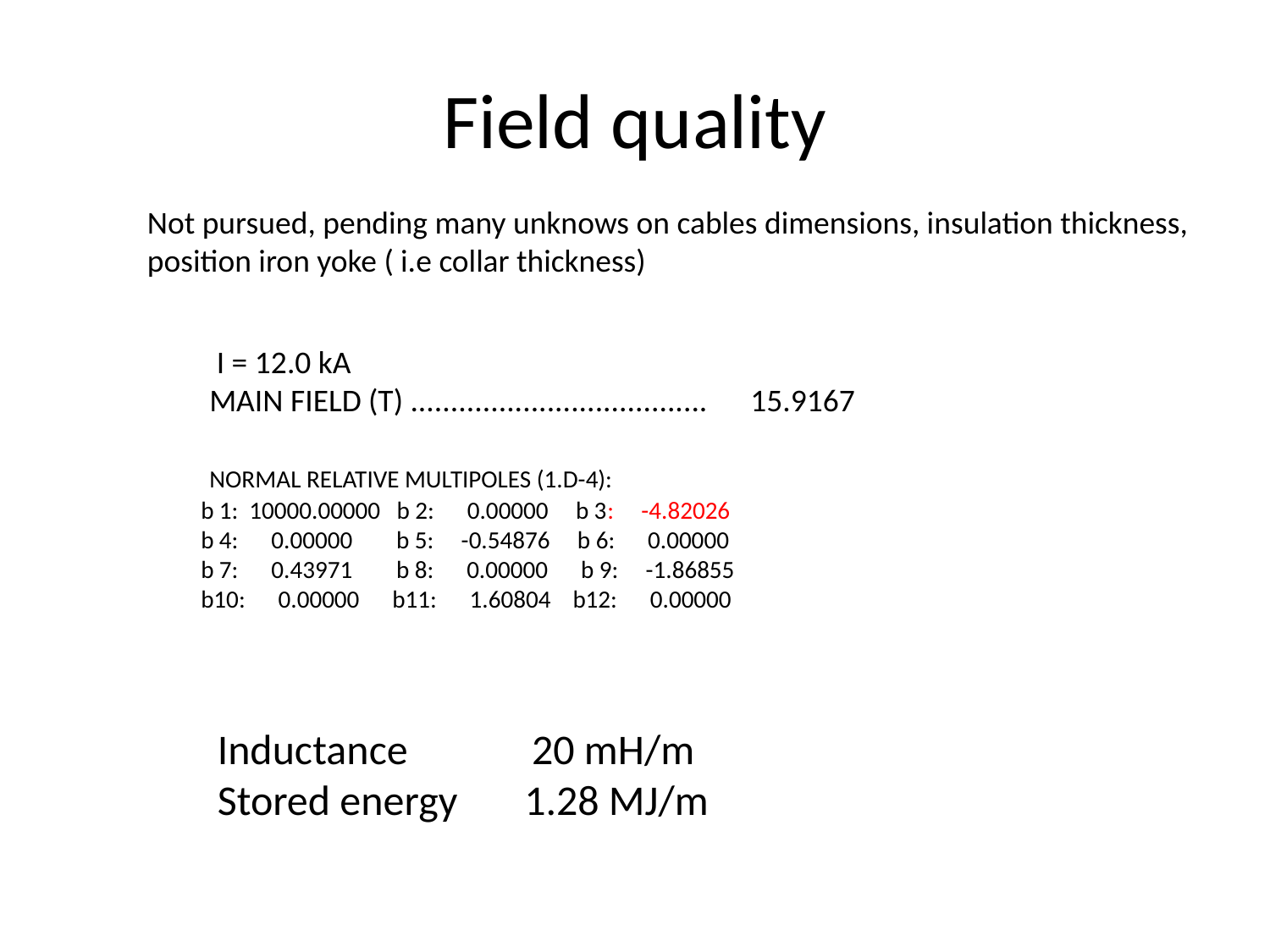

# Field quality
Not pursued, pending many unknows on cables dimensions, insulation thickness,
position iron yoke ( i.e collar thickness)
      I = 12.0 kA
     MAIN FIELD (T) .....................................      15.9167

     NORMAL RELATIVE MULTIPOLES (1.D-4):
     b 1:  10000.00000   b 2:      0.00000     b 3:     -4.82026
     b 4:      0.00000        b 5:     -0.54876     b 6:      0.00000
     b 7:      0.43971        b 8:      0.00000      b 9:     -1.86855
     b10:      0.00000      b11:      1.60804    b12:      0.00000
Inductance             20 mH/m
Stored energy       1.28 MJ/m